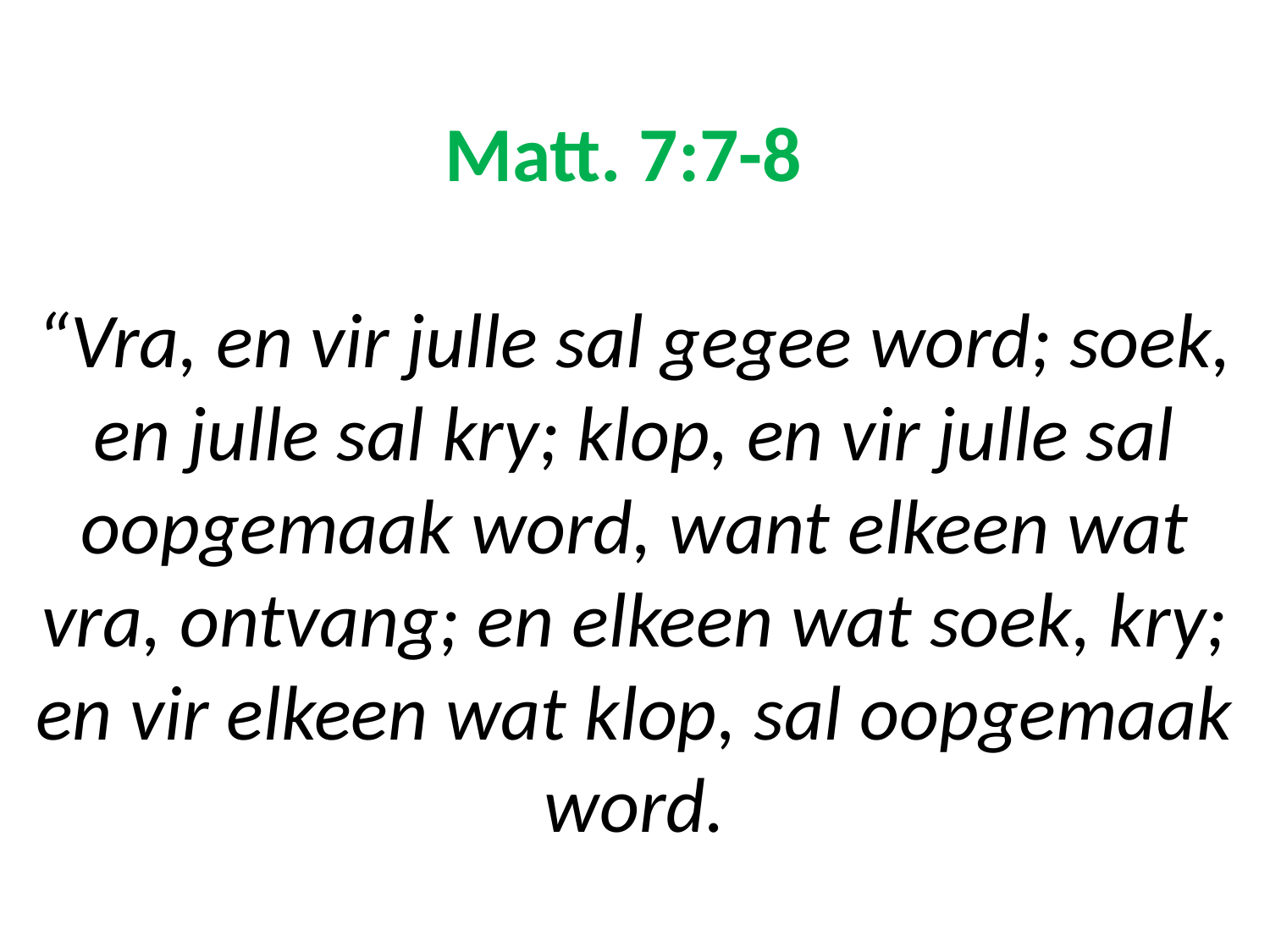

# Matt. 7:7-8 “Vra, en vir julle sal gegee word; soek, en julle sal kry; klop, en vir julle sal oopgemaak word, want elkeen wat vra, ontvang; en elkeen wat soek, kry; en vir elkeen wat klop, sal oopgemaak word.